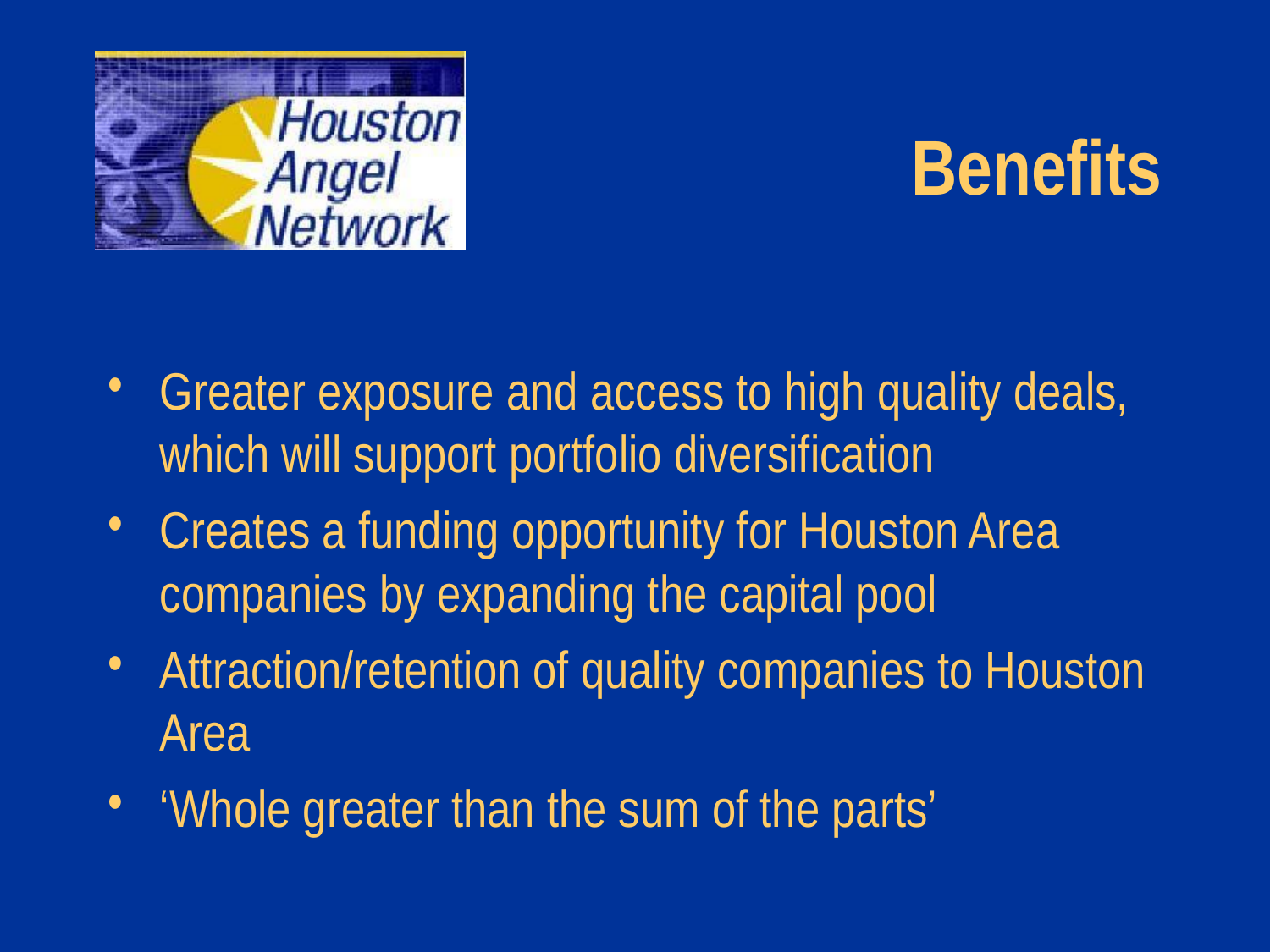

# Benefits

Greater exposure and access to high quality deals, which will support portfolio diversification
Creates a funding opportunity for Houston Area companies by expanding the capital pool
Attraction/retention of quality companies to Houston Area
‘Whole greater than the sum of the parts’